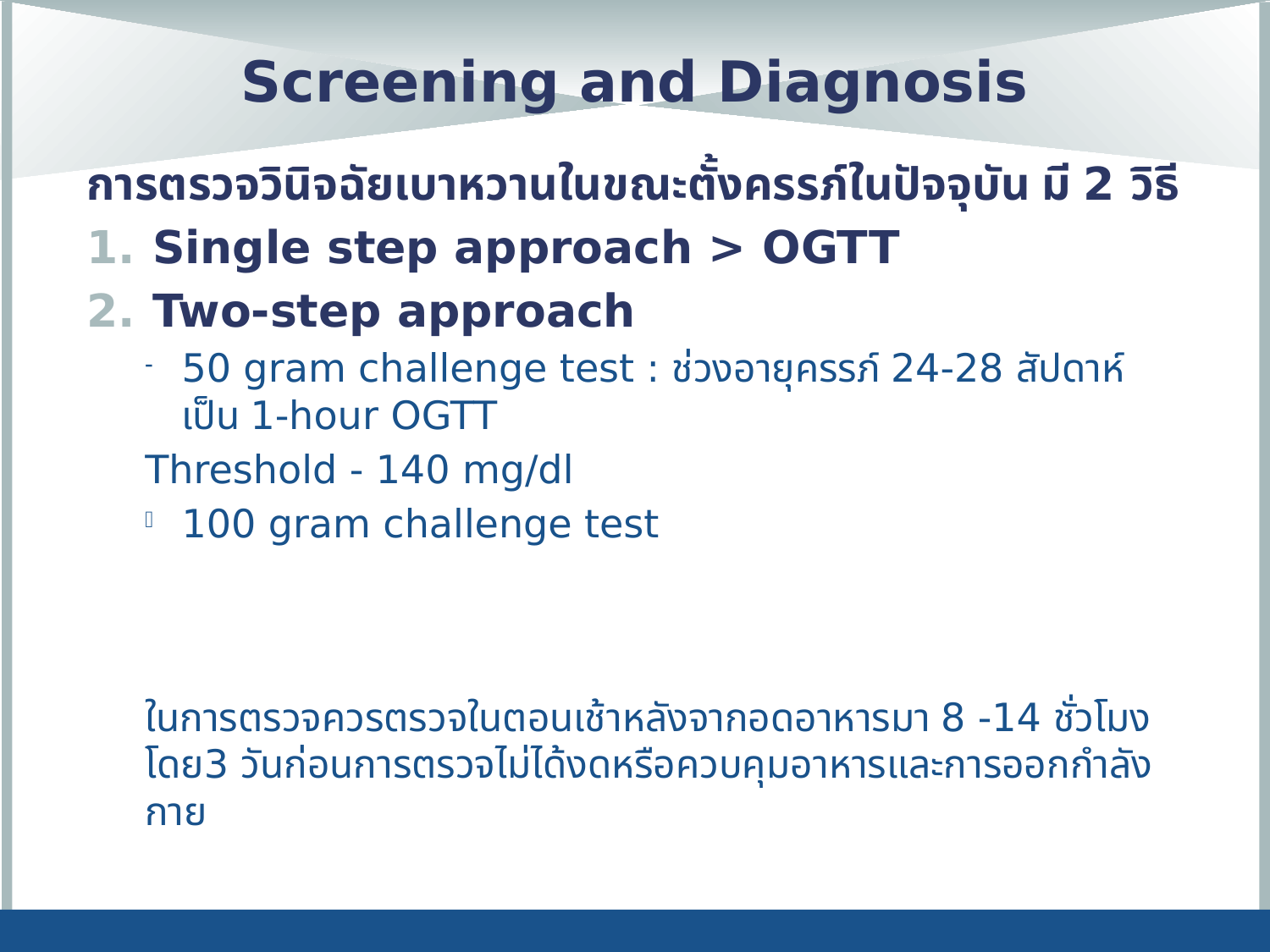

# Screening and Diagnosis
การตรวจวินิจฉัยเบาหวานในขณะตั้งครรภ์ในปัจจุบัน มี 2 วิธี
Single step approach > OGTT
Two-step approach
50 gram challenge test : ช่วงอายุครรภ์ 24-28 สัปดาห์ เป็น 1-hour OGTT
	Threshold - 140 mg/dl
100 gram challenge test

ในการตรวจควรตรวจในตอนเช้าหลังจากอดอาหารมา 8 -14 ชั่วโมง โดย3 วันก่อนการตรวจไม่ได้งดหรือควบคุมอาหารและการออกกำลังกาย